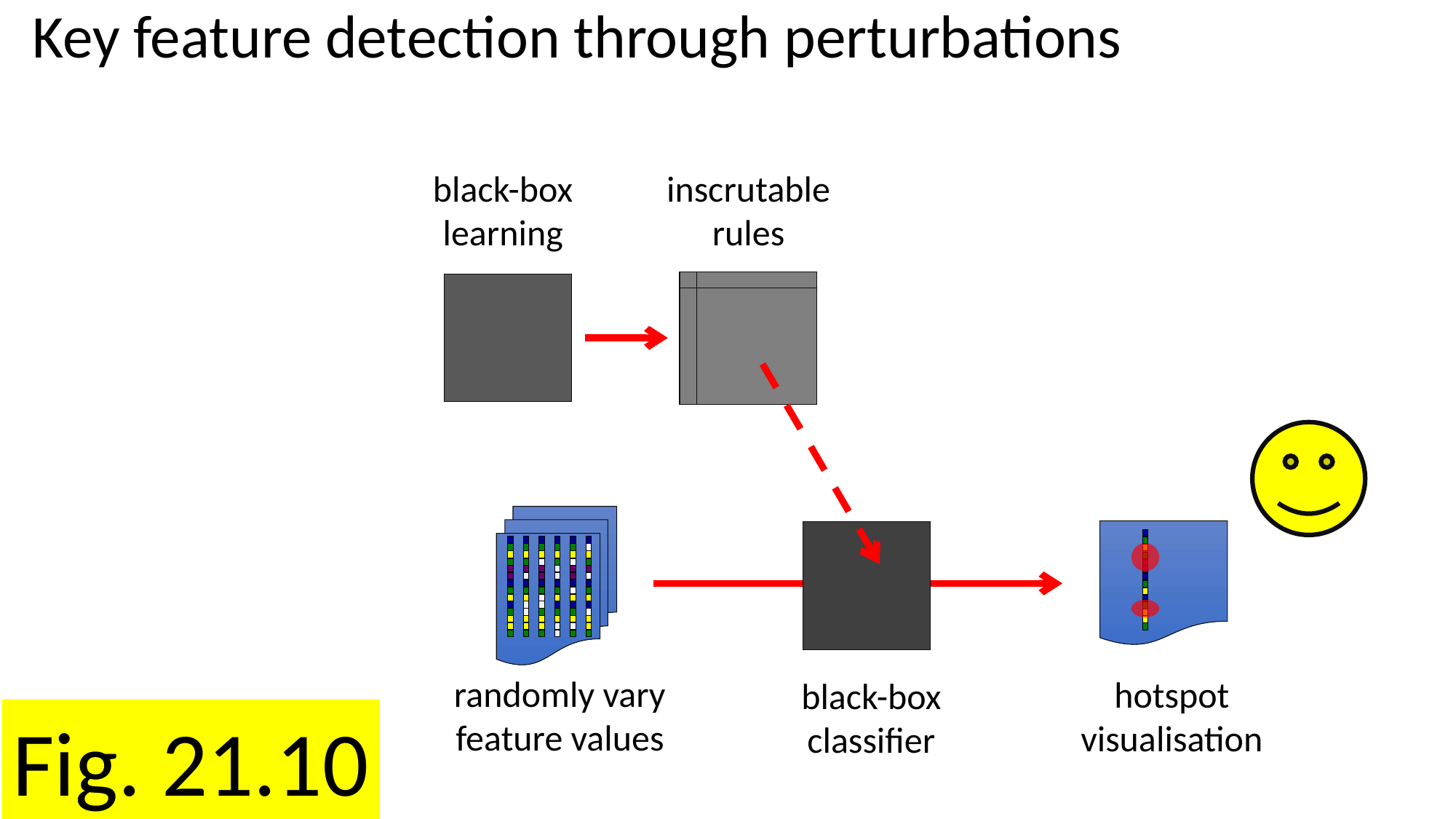

# Key feature detection through perturbations
black-box
learning
inscrutable
rules

randomly vary
feature values
hotspot
visualisation
black-box
classifier
Fig. 21.10